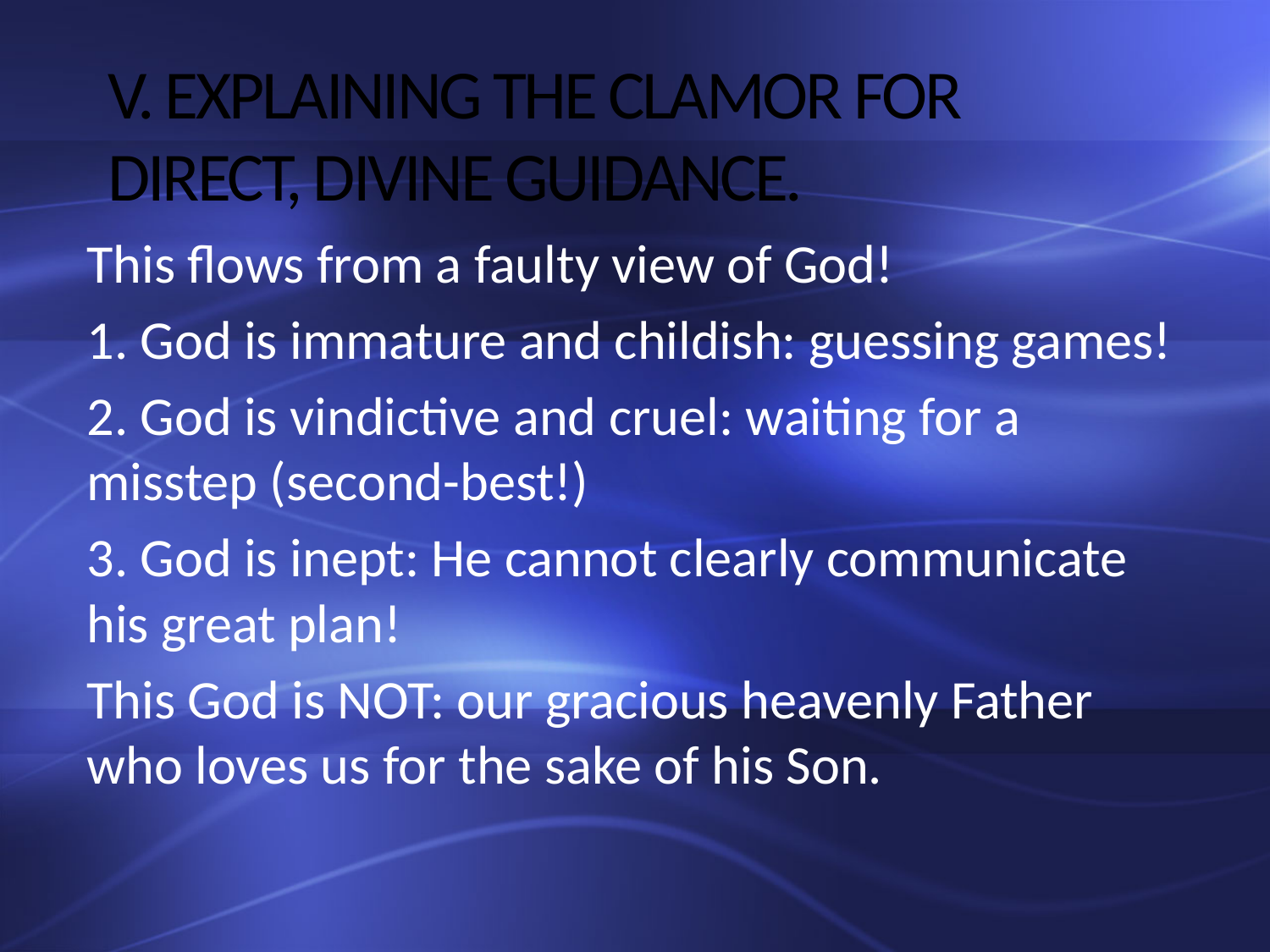

# V. EXPLAINING THE CLAMOR FOR DIRECT, DIVINE GUIDANCE.
This flows from a faulty view of God!
1. God is immature and childish: guessing games!
2. God is vindictive and cruel: waiting for a misstep (second-best!)
3. God is inept: He cannot clearly communicate his great plan!
This God is NOT: our gracious heavenly Father who loves us for the sake of his Son.